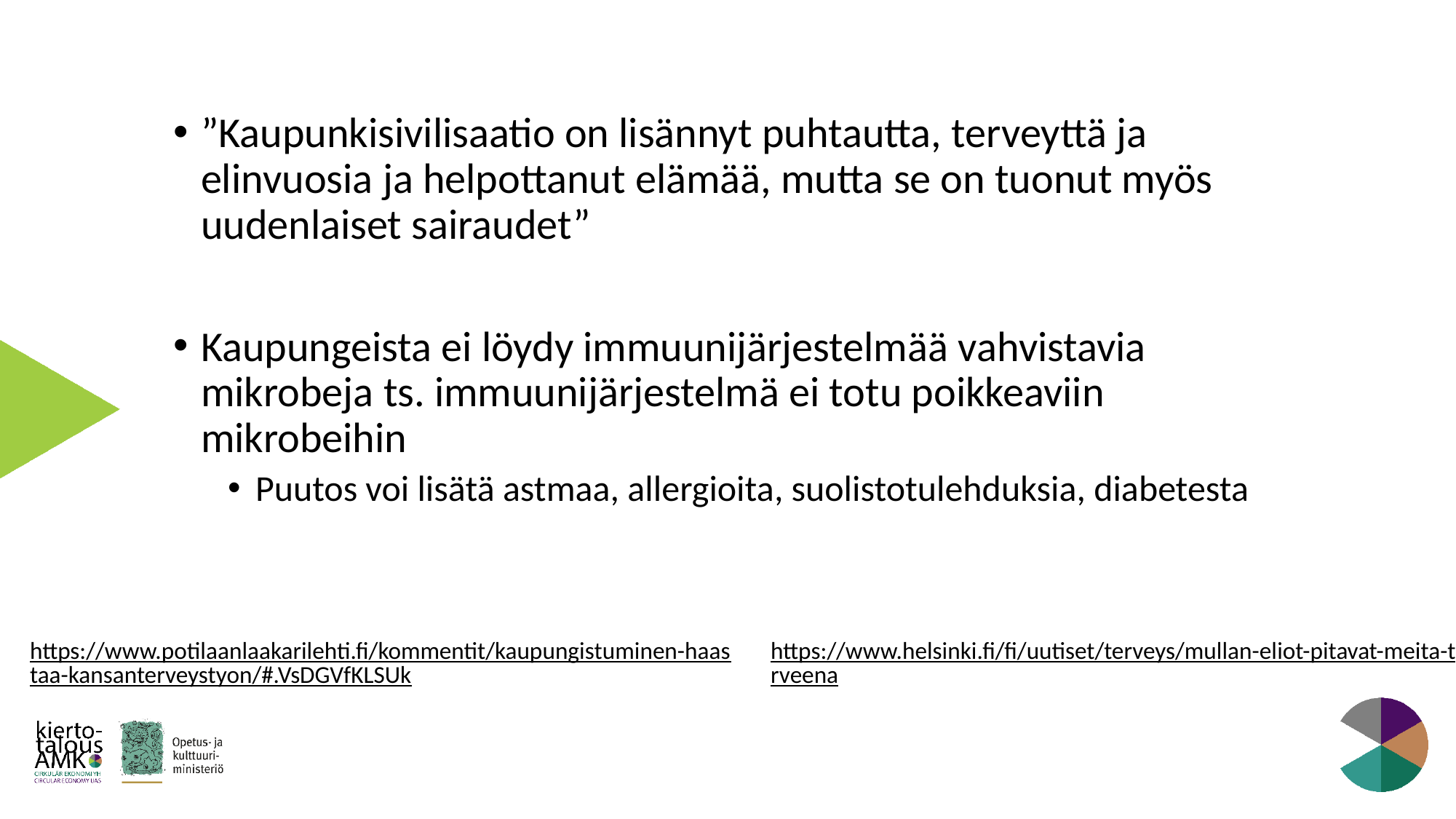

”Kaupunkisivilisaatio on lisännyt puhtautta, terveyttä ja elinvuosia ja helpottanut elämää, mutta se on tuonut myös uudenlaiset sairaudet”

Kaupungeista ei löydy immuunijärjestelmää vahvistavia mikrobeja ts. immuunijärjestelmä ei totu poikkeaviin mikrobeihin
Puutos voi lisätä astmaa, allergioita, suolistotulehduksia, diabetesta
https://www.helsinki.fi/fi/uutiset/terveys/mullan-eliot-pitavat-meita-terveena
https://www.potilaanlaakarilehti.fi/kommentit/kaupungistuminen-haastaa-kansanterveystyon/#.VsDGVfKLSUk